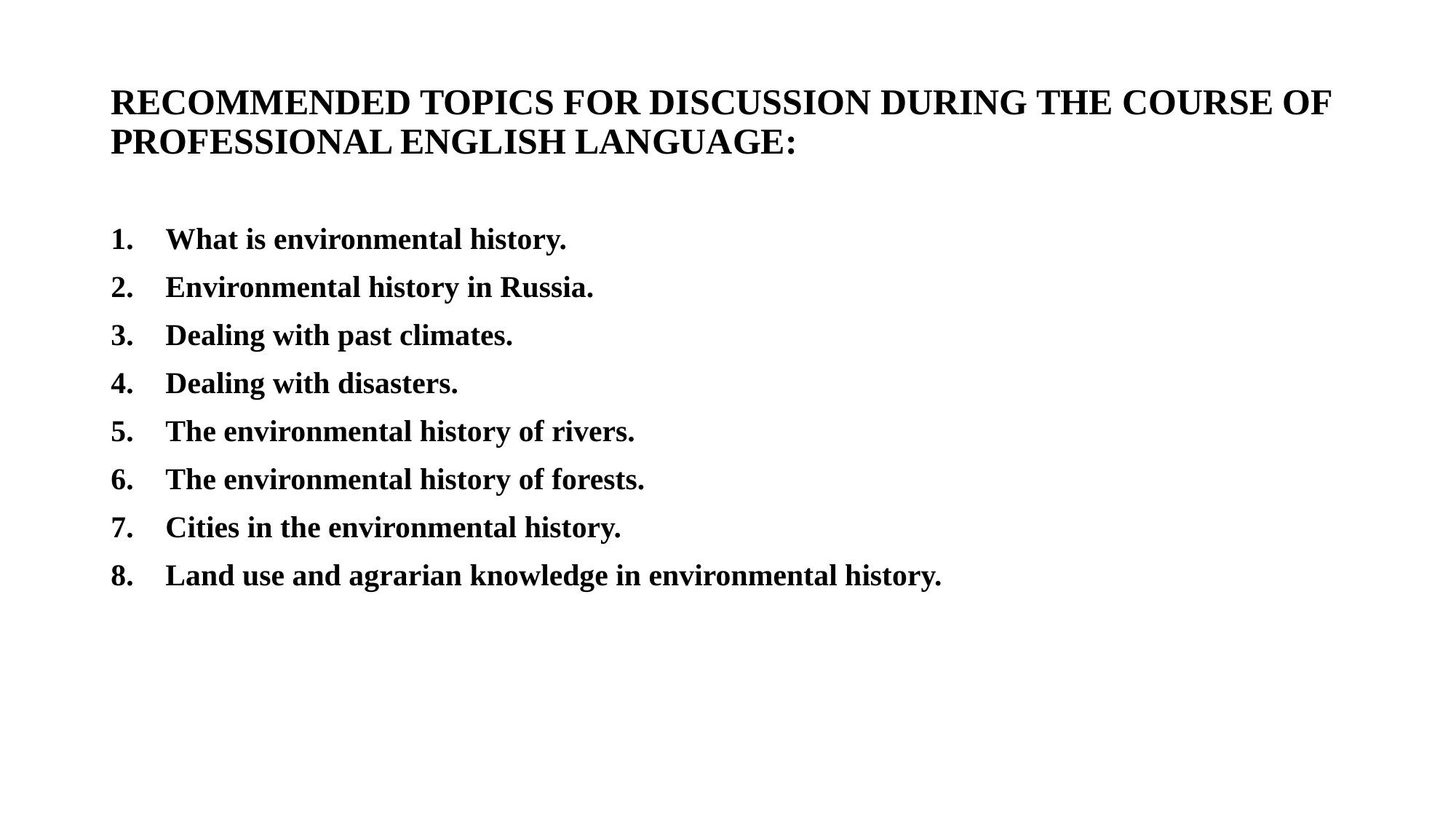

# RECOMMENDED TOPICS FOR DISCUSSION DURING THE COURSE OF PROFESSIONAL ENGLISH LANGUAGE:
What is environmental history.
Environmental history in Russia.
Dealing with past climates.
Dealing with disasters.
The environmental history of rivers.
The environmental history of forests.
Cities in the environmental history.
Land use and agrarian knowledge in environmental history.